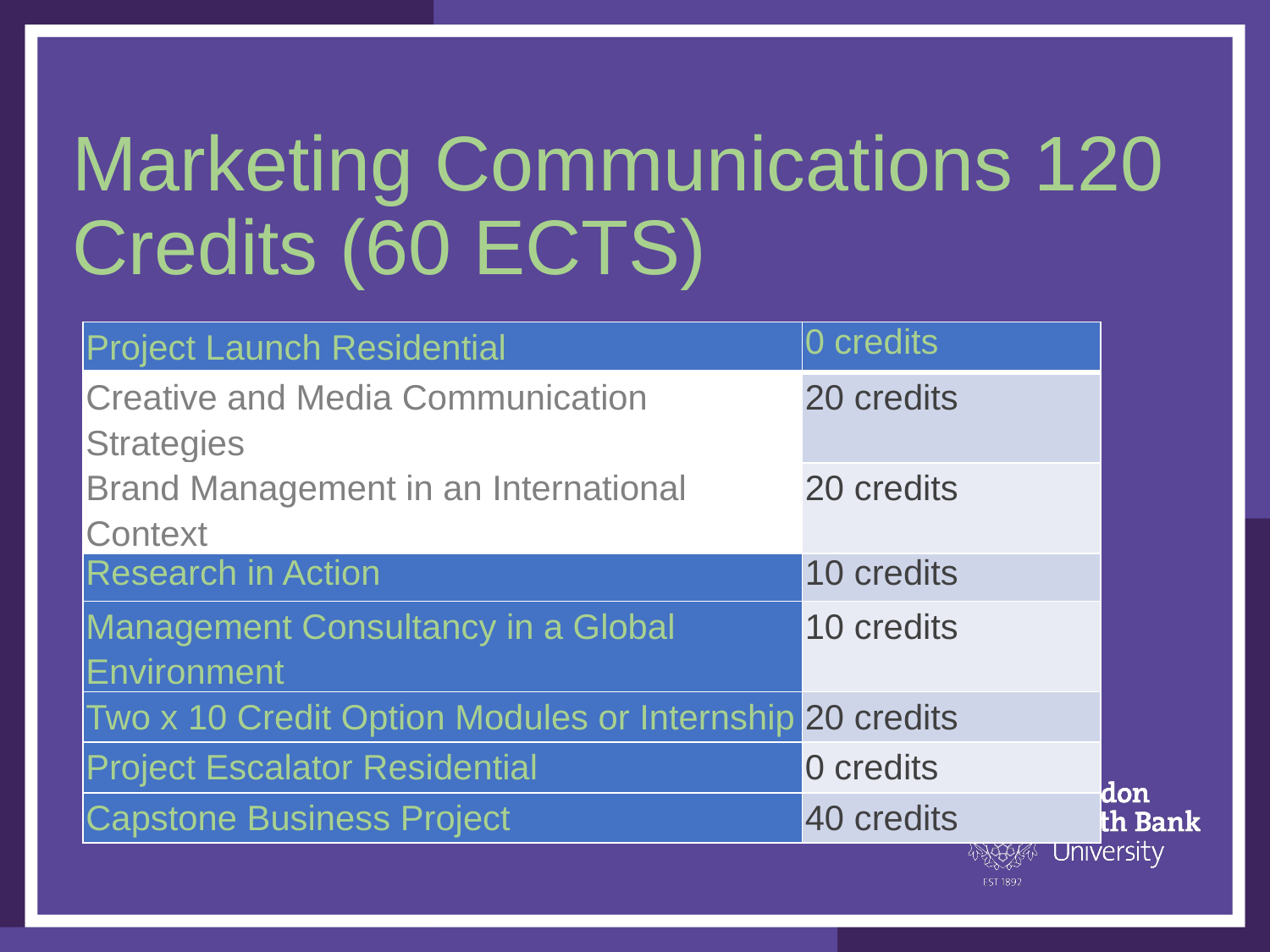

# Marketing Communications 120 Credits (60 ECTS)
| Project Launch Residential | 0 credits |
| --- | --- |
| Creative and Media Communication Strategies | 20 credits |
| Brand Management in an International Context | 20 credits |
| Research in Action | 10 credits |
| Management Consultancy in a Global Environment | 10 credits |
| Two x 10 Credit Option Modules or Internship | 20 credits |
| Project Escalator Residential | 0 credits |
| Capstone Business Project | 40 credits |